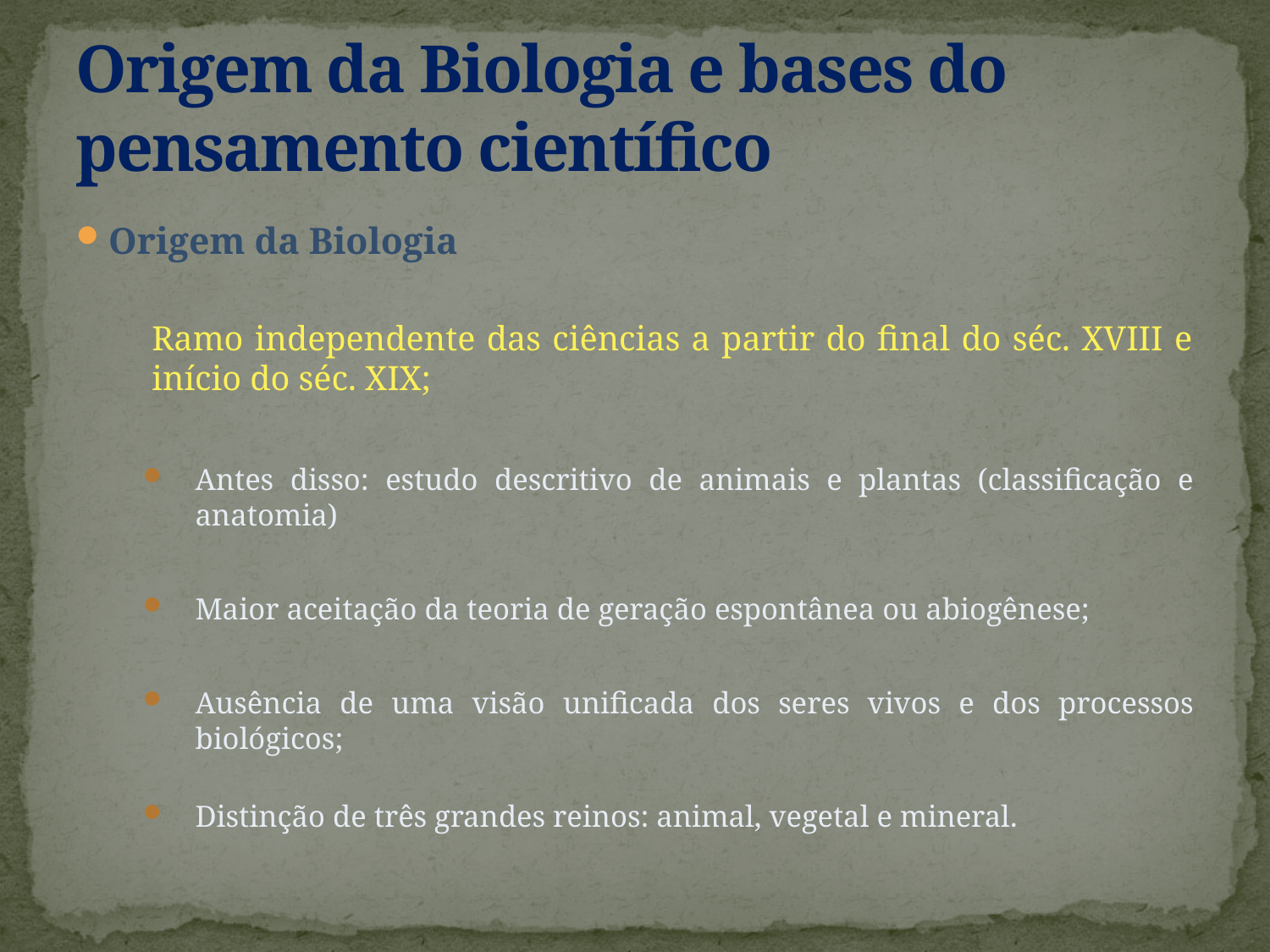

# Origem da Biologia e bases do pensamento científico
Origem da Biologia

	Ramo independente das ciências a partir do final do séc. XVIII e início do séc. XIX;

Antes disso: estudo descritivo de animais e plantas (classificação e anatomia)

Maior aceitação da teoria de geração espontânea ou abiogênese;

Ausência de uma visão unificada dos seres vivos e dos processos biológicos;

Distinção de três grandes reinos: animal, vegetal e mineral.